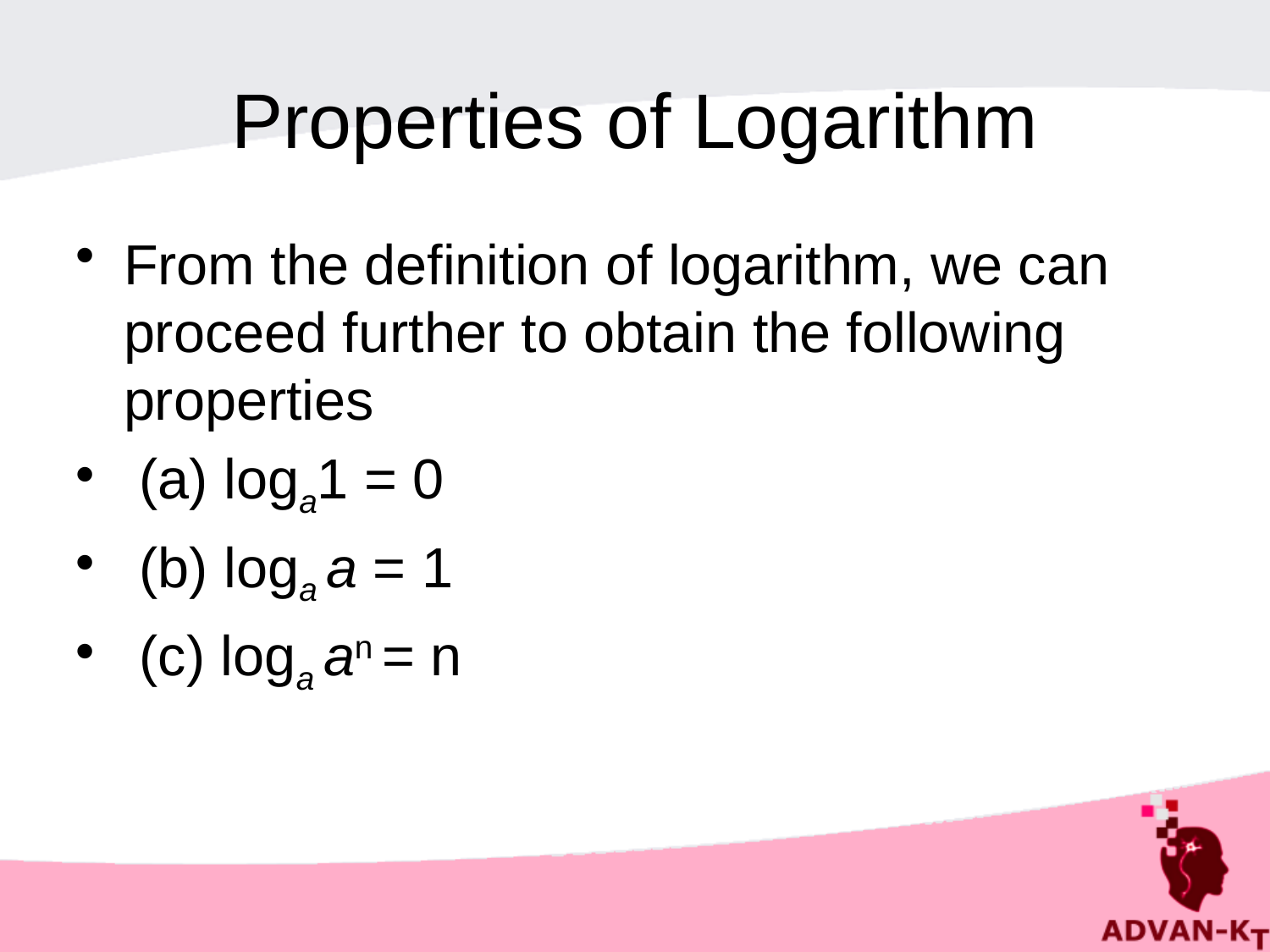

# Properties of Logarithm
From the definition of logarithm, we can proceed further to obtain the following properties
 (a) loga1 = 0
 (b) loga a = 1
 (c) loga an = n